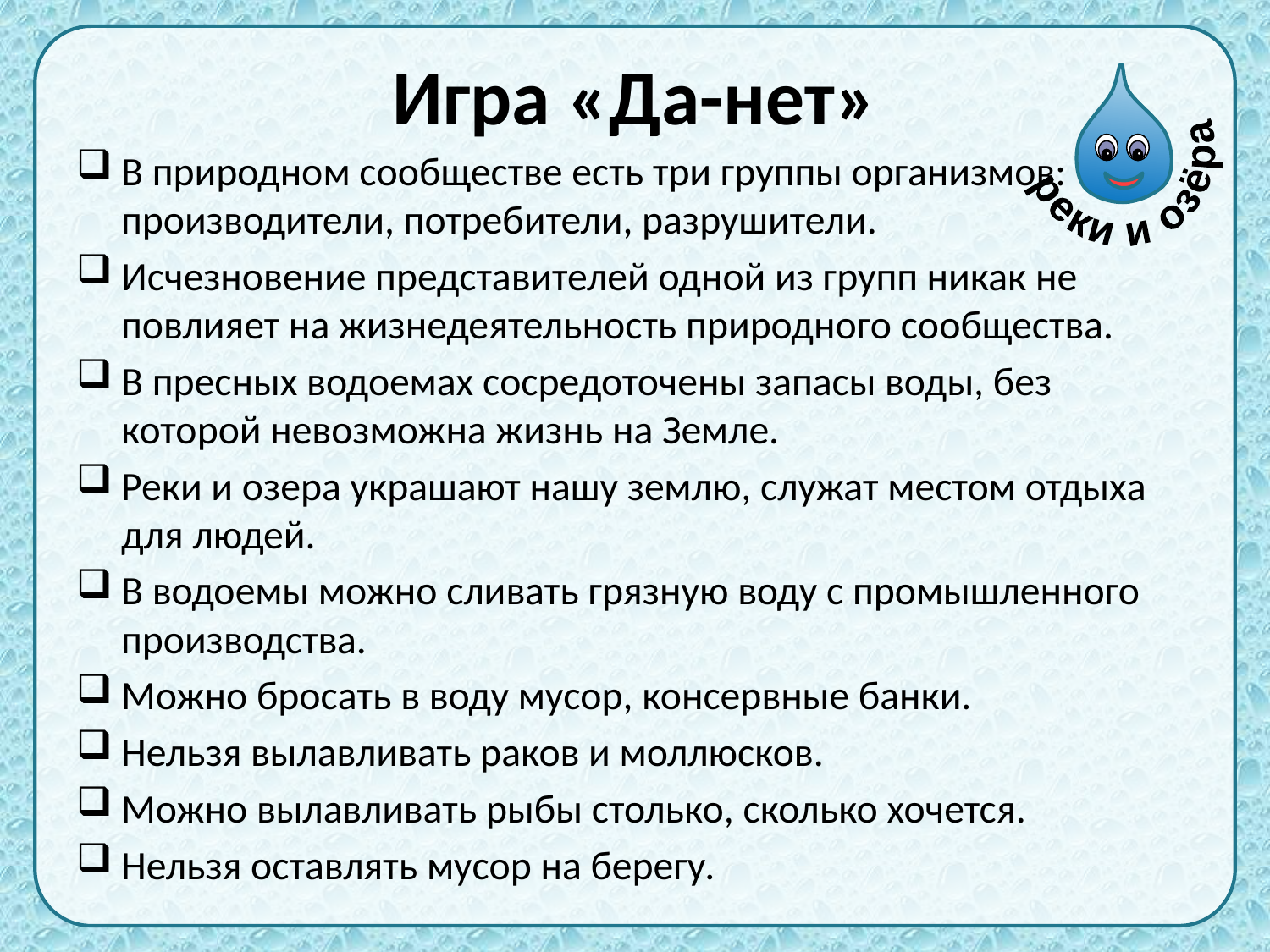

# Игра «Да-нет»
В природном сообществе есть три группы организмов: производители, потребители, разрушители.
Исчезновение представителей одной из групп никак не повлияет на жизнедеятельность природного сообщества.
В пресных водоемах сосредоточены запасы воды, без которой невозможна жизнь на Земле.
Реки и озера украшают нашу землю, служат местом отдыха для людей.
В водоемы можно сливать грязную воду с промышленного производства.
Можно бросать в воду мусор, консервные банки.
Нельзя вылавливать раков и моллюсков.
Можно вылавливать рыбы столько, сколько хочется.
Нельзя оставлять мусор на берегу.